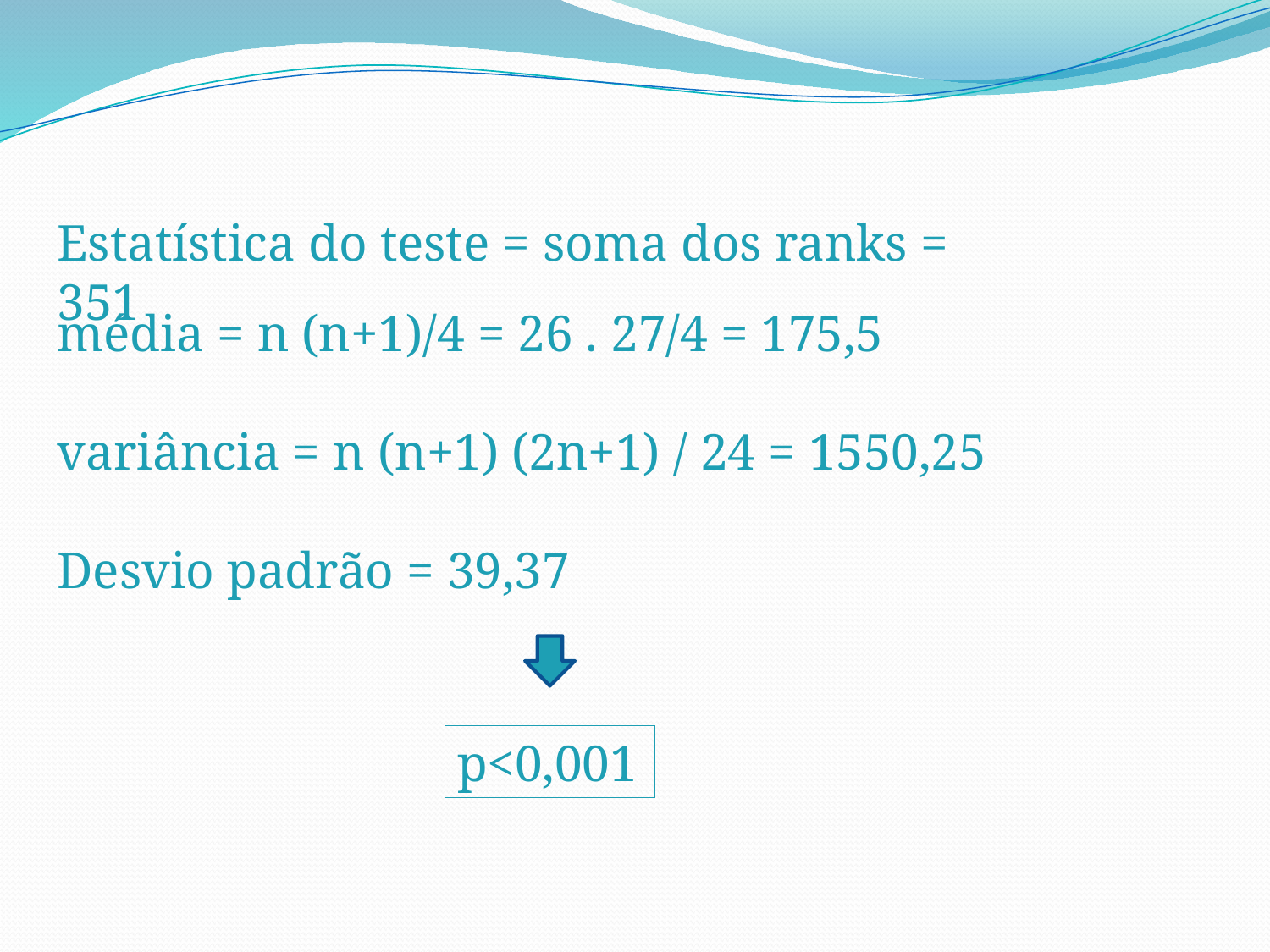

Estatística do teste = soma dos ranks = 351
média = n (n+1)/4 = 26 . 27/4 = 175,5

variância = n (n+1) (2n+1) / 24 = 1550,25

Desvio padrão = 39,37

p<0,001